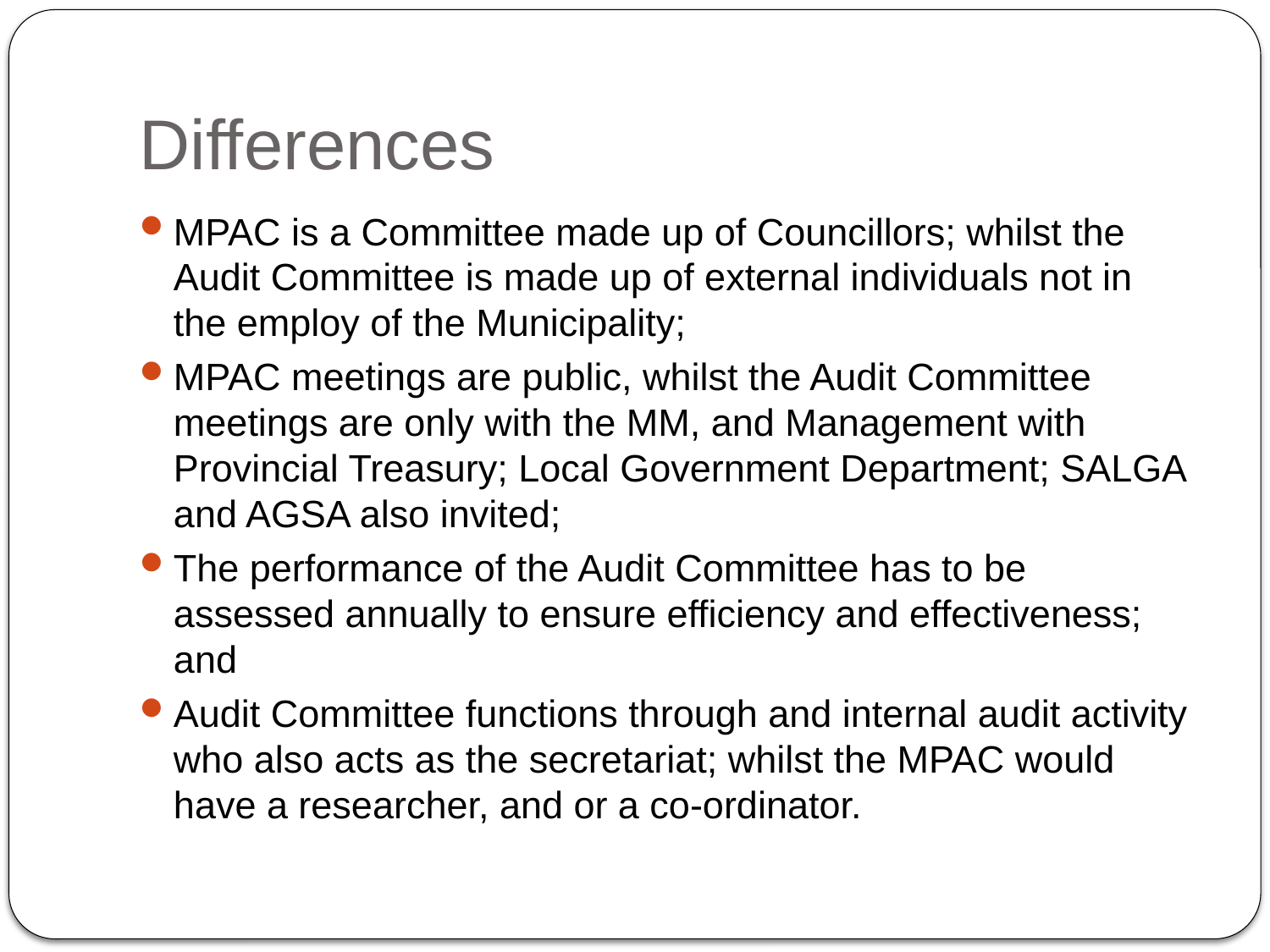

# Differences
MPAC is a Committee made up of Councillors; whilst the Audit Committee is made up of external individuals not in the employ of the Municipality;
MPAC meetings are public, whilst the Audit Committee meetings are only with the MM, and Management with Provincial Treasury; Local Government Department; SALGA and AGSA also invited;
The performance of the Audit Committee has to be assessed annually to ensure efficiency and effectiveness; and
Audit Committee functions through and internal audit activity who also acts as the secretariat; whilst the MPAC would have a researcher, and or a co-ordinator.